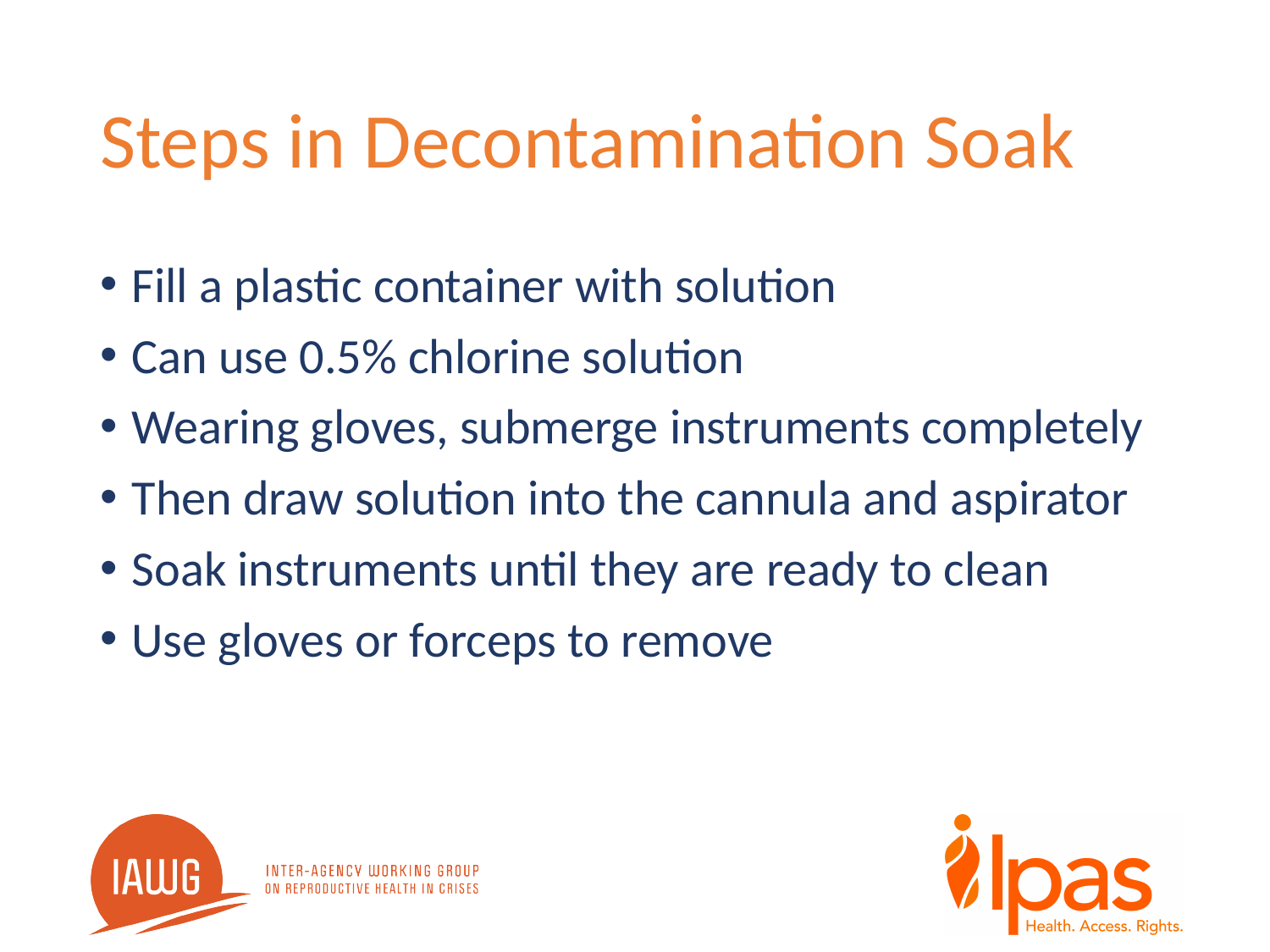

# Steps in Decontamination Soak
Fill a plastic container with solution
Can use 0.5% chlorine solution
Wearing gloves, submerge instruments completely
Then draw solution into the cannula and aspirator
Soak instruments until they are ready to clean
Use gloves or forceps to remove